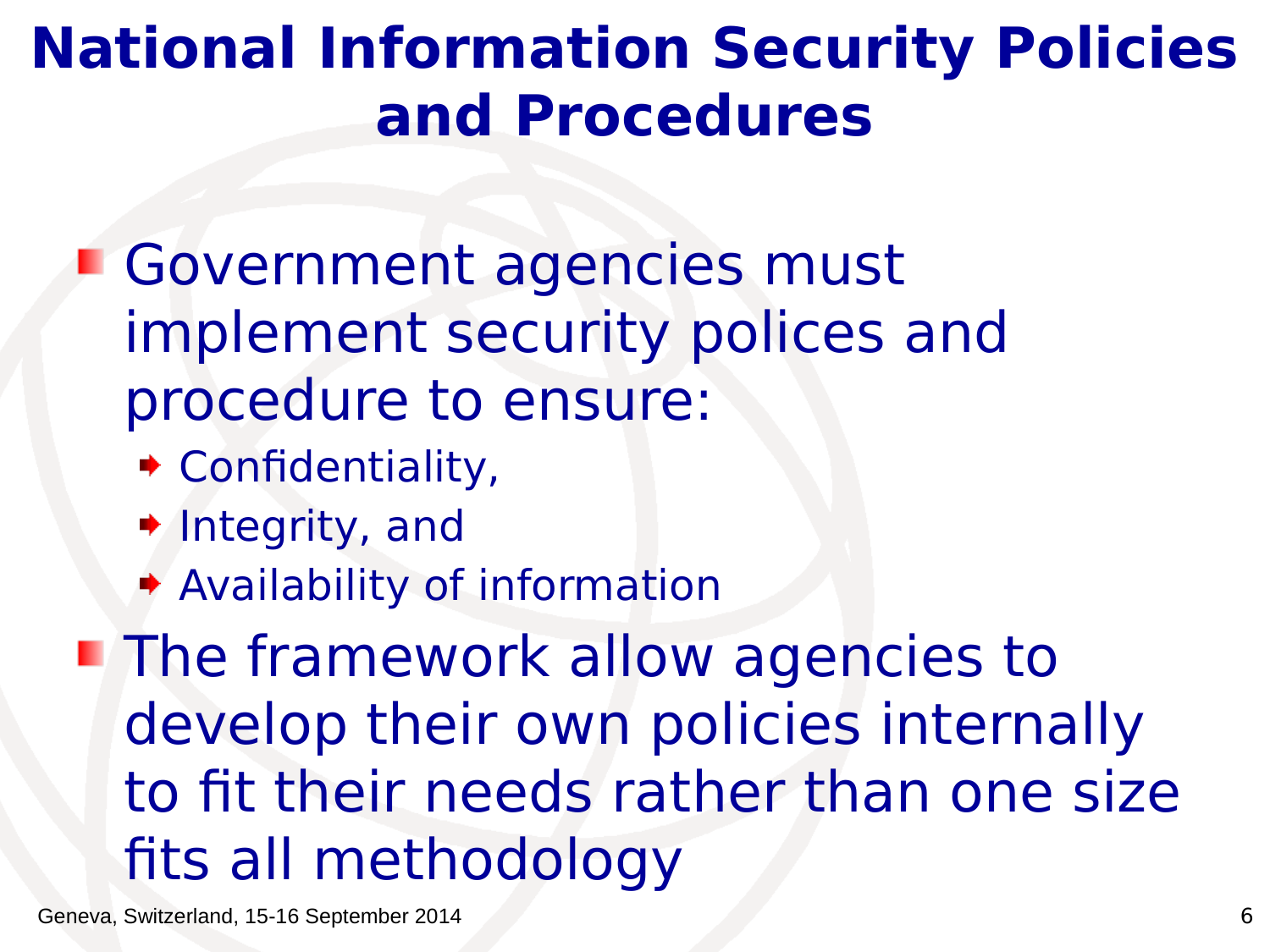

# National Information Security Policies and Procedures
Government agencies must implement security polices and procedure to ensure:
Confidentiality,
Integrity, and
Availability of information
The framework allow agencies to develop their own policies internally  to fit their needs rather than one size fits all methodology

Geneva, Switzerland, 15-16 September 2014
6